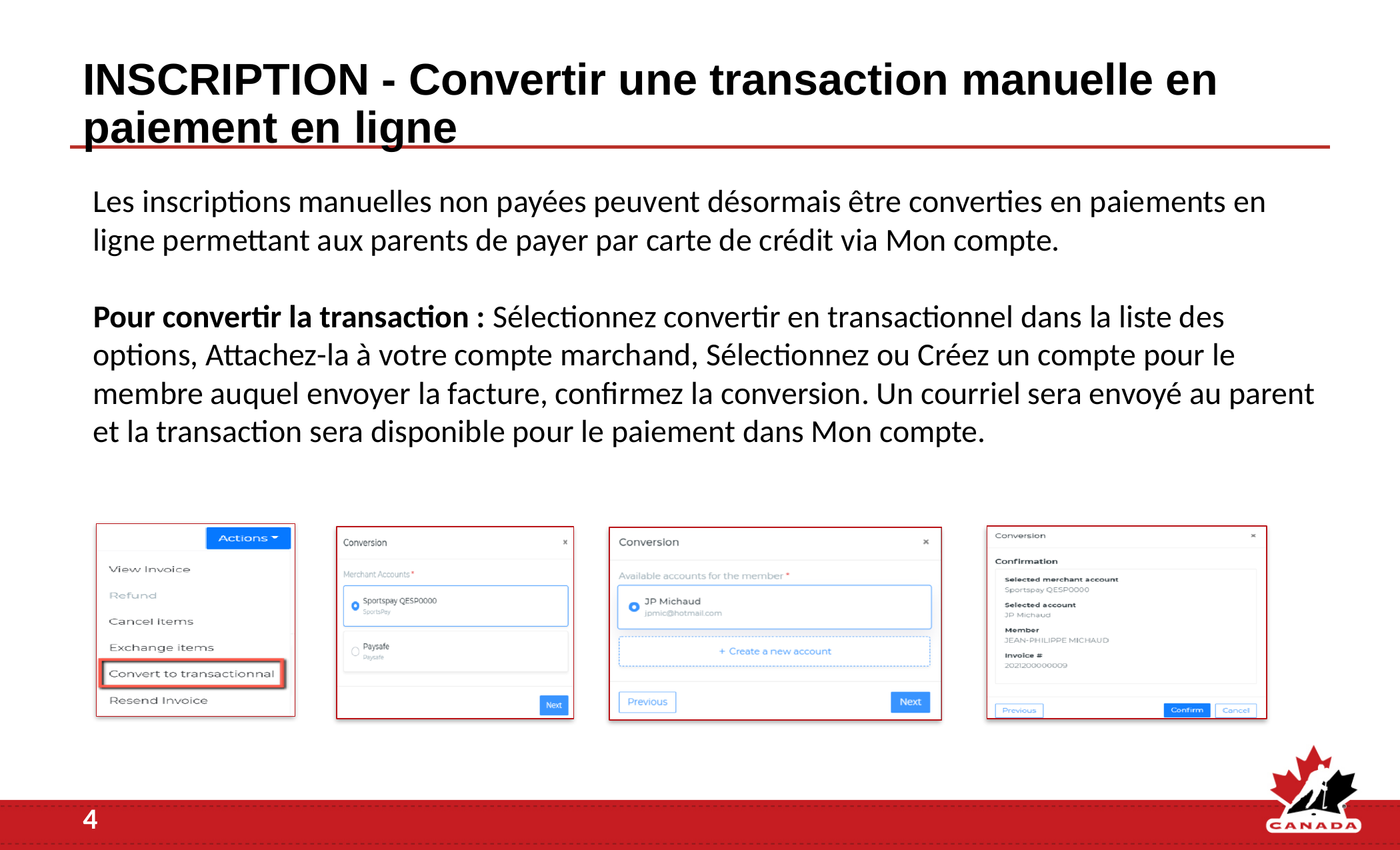

# INSCRIPTION - Convertir une transaction manuelle en paiement en ligne
Les inscriptions manuelles non payées peuvent désormais être converties en paiements en ligne permettant aux parents de payer par carte de crédit via Mon compte.

Pour convertir la transaction : Sélectionnez convertir en transactionnel dans la liste des options, Attachez-la à votre compte marchand, Sélectionnez ou Créez un compte pour le membre auquel envoyer la facture, confirmez la conversion. Un courriel sera envoyé au parent et la transaction sera disponible pour le paiement dans Mon compte.

4